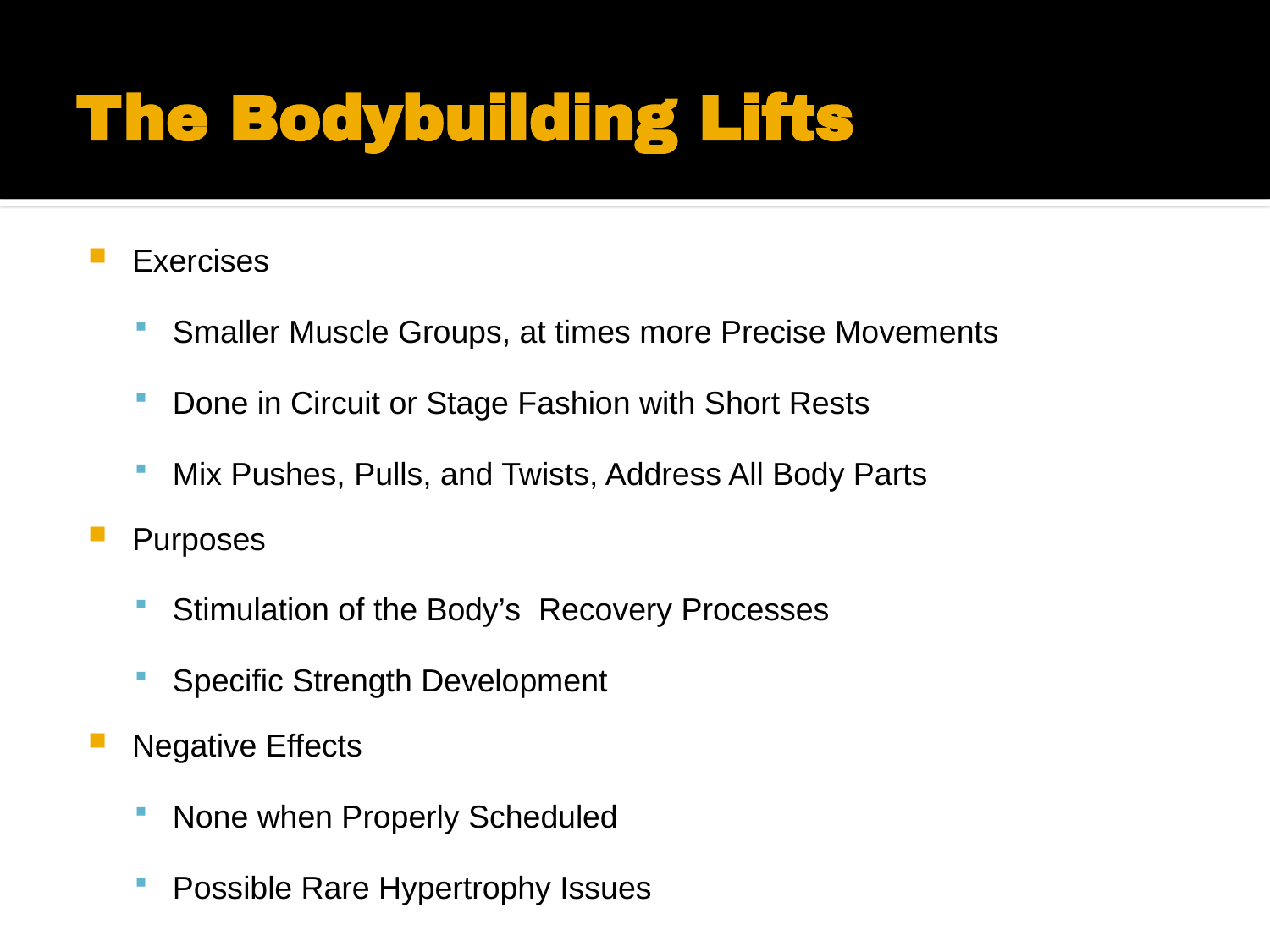

# The Bodybuilding Lifts
Exercises
Smaller Muscle Groups, at times more Precise Movements
Done in Circuit or Stage Fashion with Short Rests
Mix Pushes, Pulls, and Twists, Address All Body Parts
Purposes
Stimulation of the Body’s  Recovery Processes
Specific Strength Development
Negative Effects
None when Properly Scheduled
Possible Rare Hypertrophy Issues